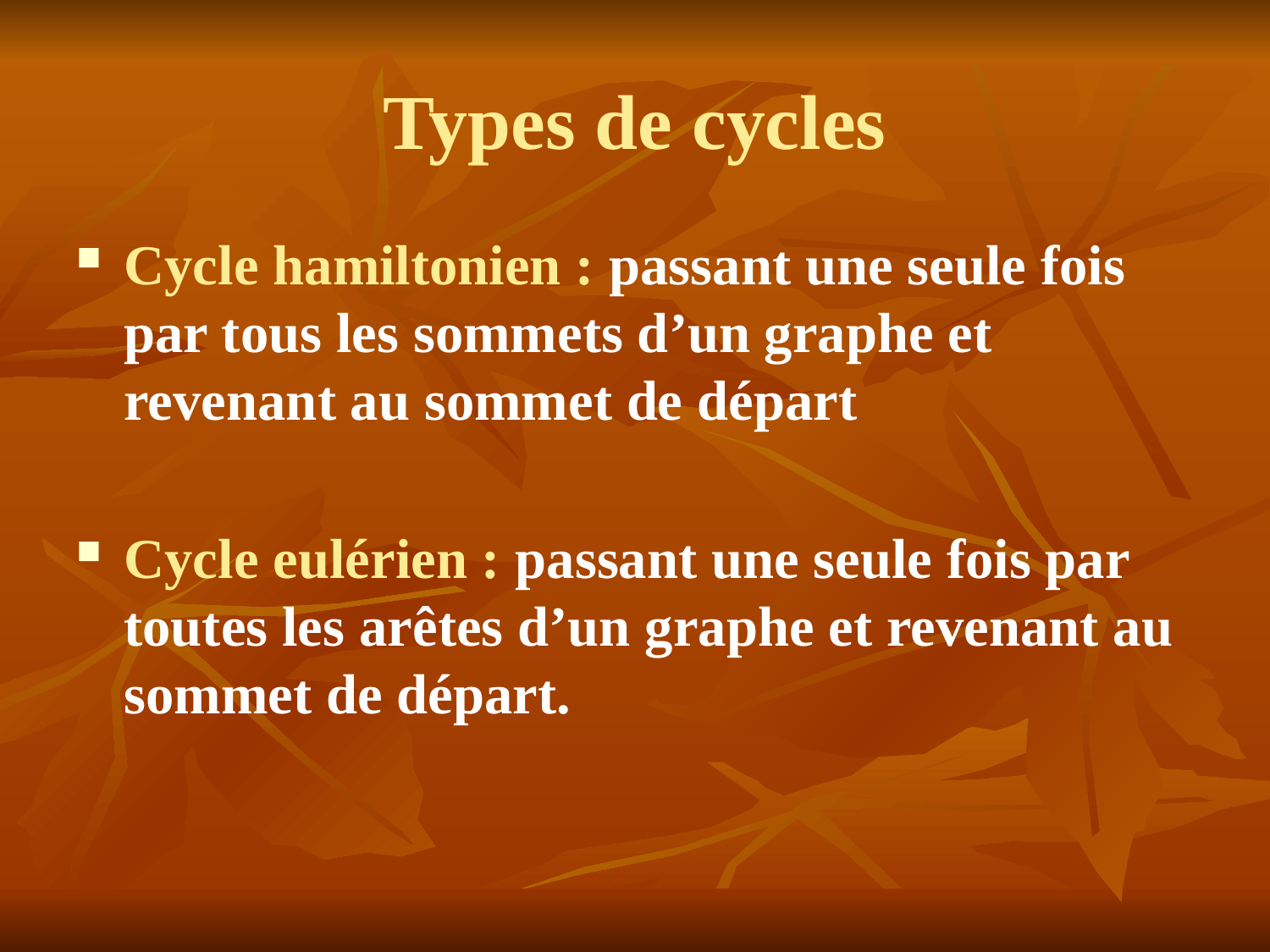

# Types de cycles
Cycle hamiltonien : passant une seule fois par tous les sommets d’un graphe et revenant au sommet de départ

Cycle eulérien : passant une seule fois par toutes les arêtes d’un graphe et revenant au sommet de départ.